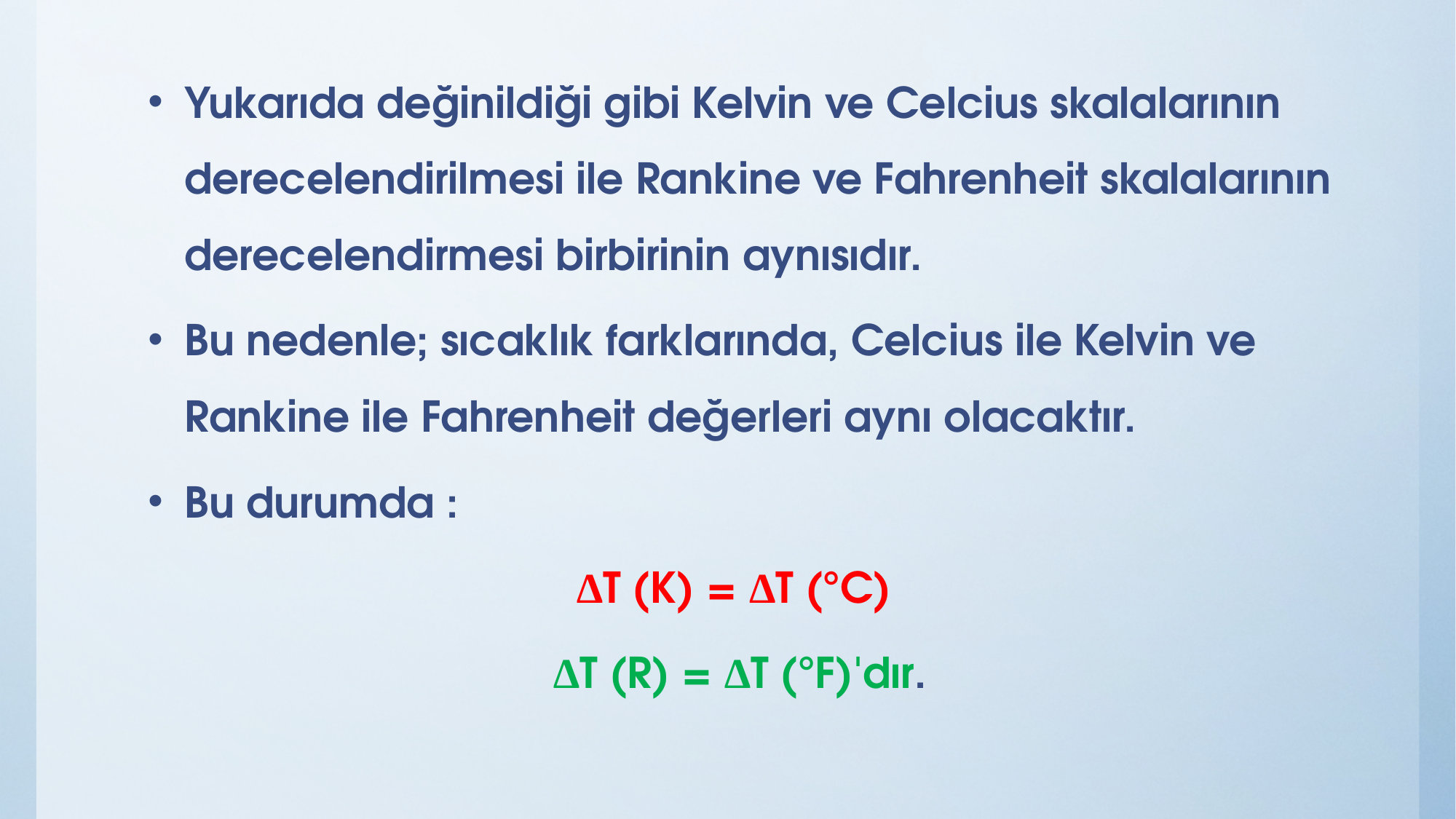

Yukarıda değinildiği gibi Kelvin ve Celcius skalalarının derecelendirilmesi ile Rankine ve Fahrenheit skalalarının derecelendirmesi birbirinin aynısıdır.
Bu nedenle; sıcaklık farklarında, Celcius ile Kelvin ve Rankine ile Fahrenheit değerleri aynı olacaktır.
Bu durumda :
ΔT (K) = ΔT (°C)
ΔT (R) = ΔT (°F)'dır.